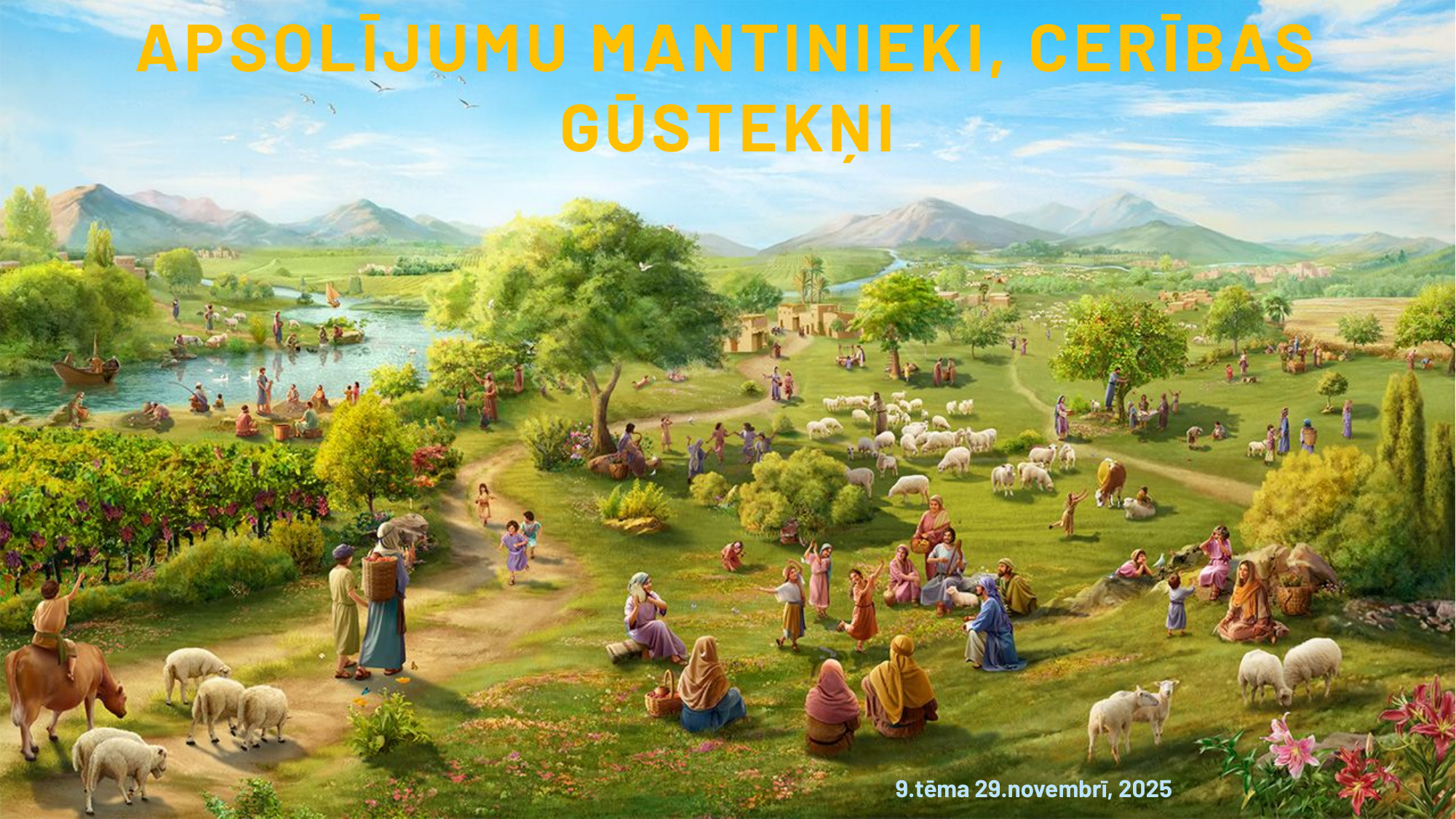

APSOLĪJUMU MANTINIEKI, CERĪBAS GŪSTEKŅI
9.tēma 29.novembrī, 2025